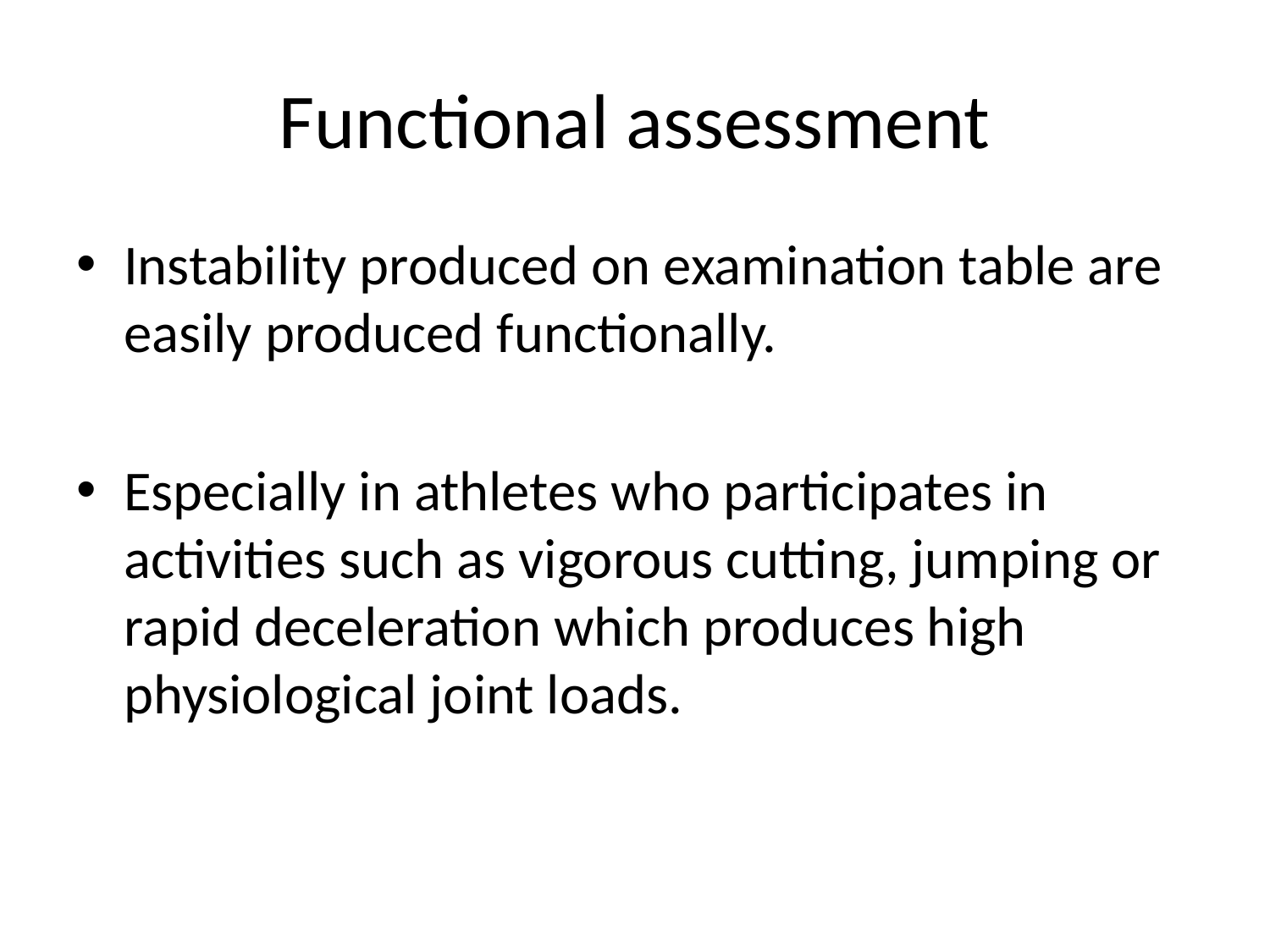

# Functional assessment
Instability produced on examination table are easily produced functionally.

Especially in athletes who participates in activities such as vigorous cutting, jumping or rapid deceleration which produces high physiological joint loads.